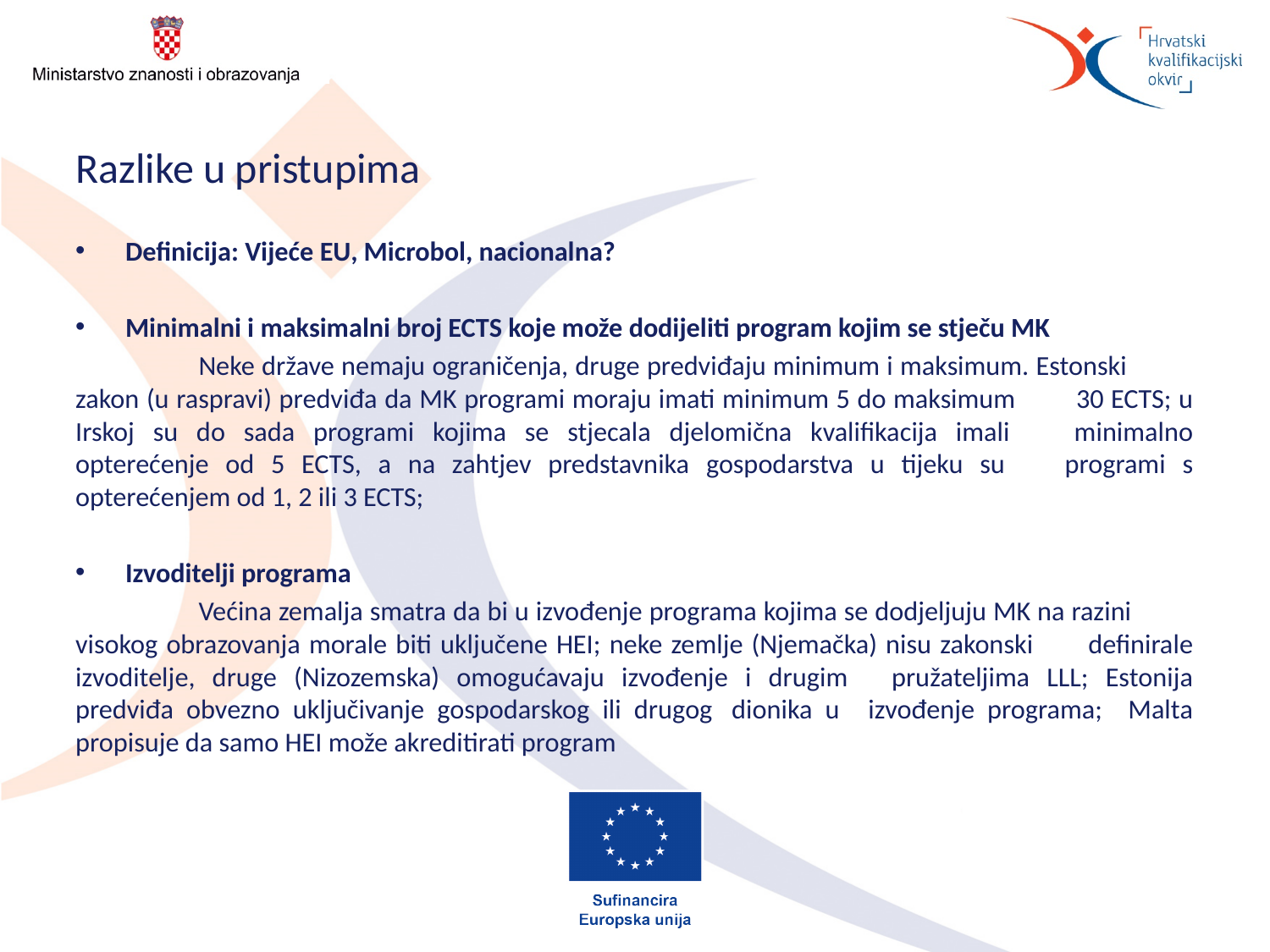

# Razlike u pristupima
Definicija: Vijeće EU, Microbol, nacionalna?

Minimalni i maksimalni broj ECTS koje može dodijeliti program kojim se stječu MK
	Neke države nemaju ograničenja, druge predviđaju minimum i maksimum. Estonski 	zakon (u raspravi) predviđa da MK programi moraju imati minimum 5 do maksimum 	30 ECTS; u Irskoj su do sada programi kojima se stjecala djelomična kvalifikacija imali 	minimalno opterećenje od 5 ECTS, a na zahtjev predstavnika gospodarstva u tijeku su 	programi s opterećenjem od 1, 2 ili 3 ECTS;

Izvoditelji programa
	Većina zemalja smatra da bi u izvođenje programa kojima se dodjeljuju MK na razini 	visokog obrazovanja morale biti uključene HEI; neke zemlje (Njemačka) nisu zakonski 	definirale izvoditelje, druge (Nizozemska) omogućavaju izvođenje i drugim 	pružateljima LLL; Estonija predviđa obvezno uključivanje gospodarskog ili drugog 	dionika u 	izvođenje programa;  Malta propisuje da samo HEI može akreditirati program